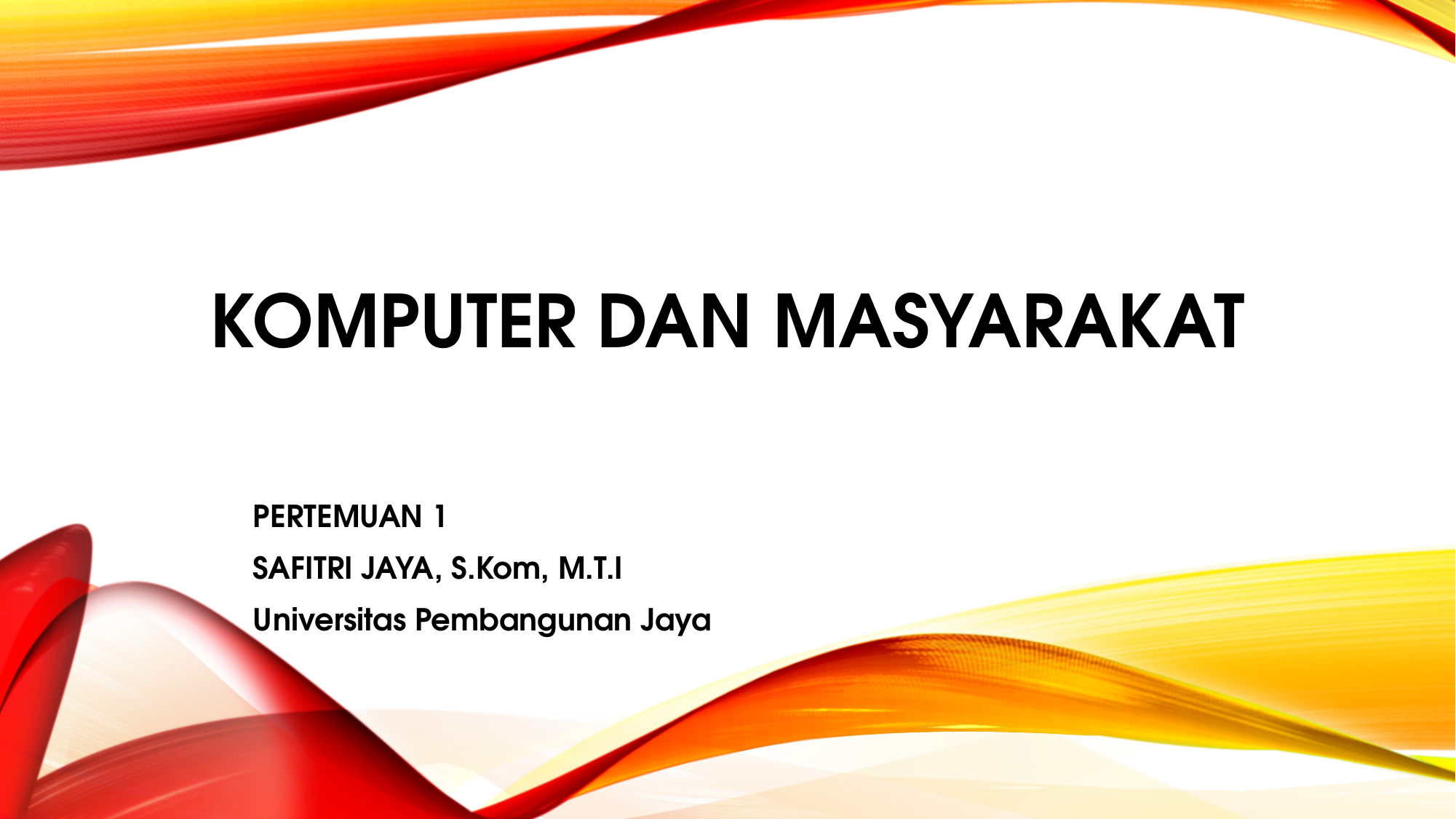

# Komputer dan masyarakat
PERTEMUAN 1
SAFITRI JAYA, S.Kom, M.T.I
Universitas Pembangunan Jaya